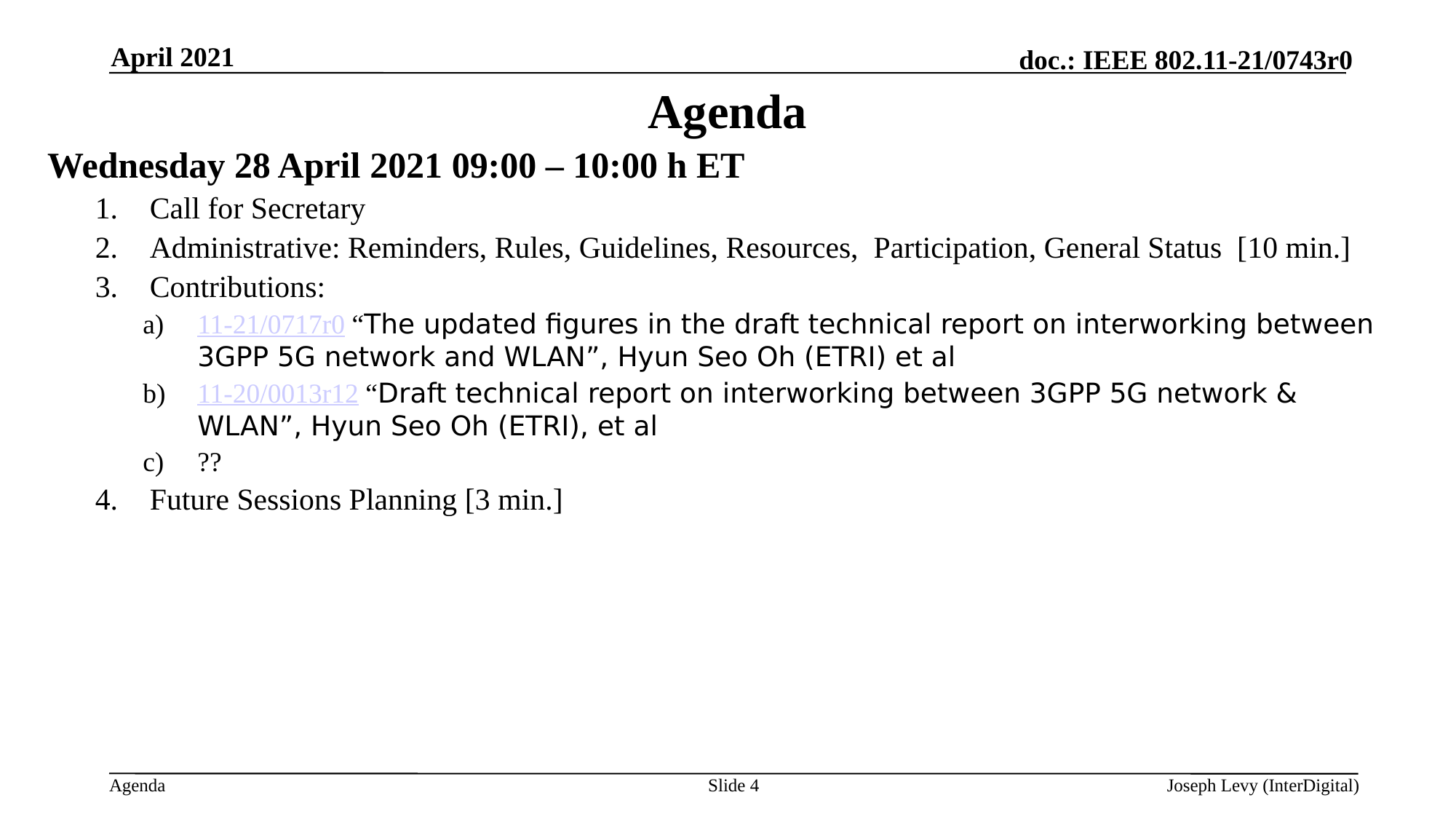

April 2021
# Agenda
Wednesday 28 April 2021 09:00 – 10:00 h ET
Call for Secretary
Administrative: Reminders, Rules, Guidelines, Resources,  Participation, General Status  [10 min.]
Contributions:
11-21/0717r0 “The updated figures in the draft technical report on interworking between 3GPP 5G network and WLAN”, Hyun Seo Oh (ETRI) et al
11-20/0013r12 “Draft technical report on interworking between 3GPP 5G network & WLAN”, Hyun Seo Oh (ETRI), et al
??
Future Sessions Planning [3 min.]
Slide 4
Joseph Levy (InterDigital)